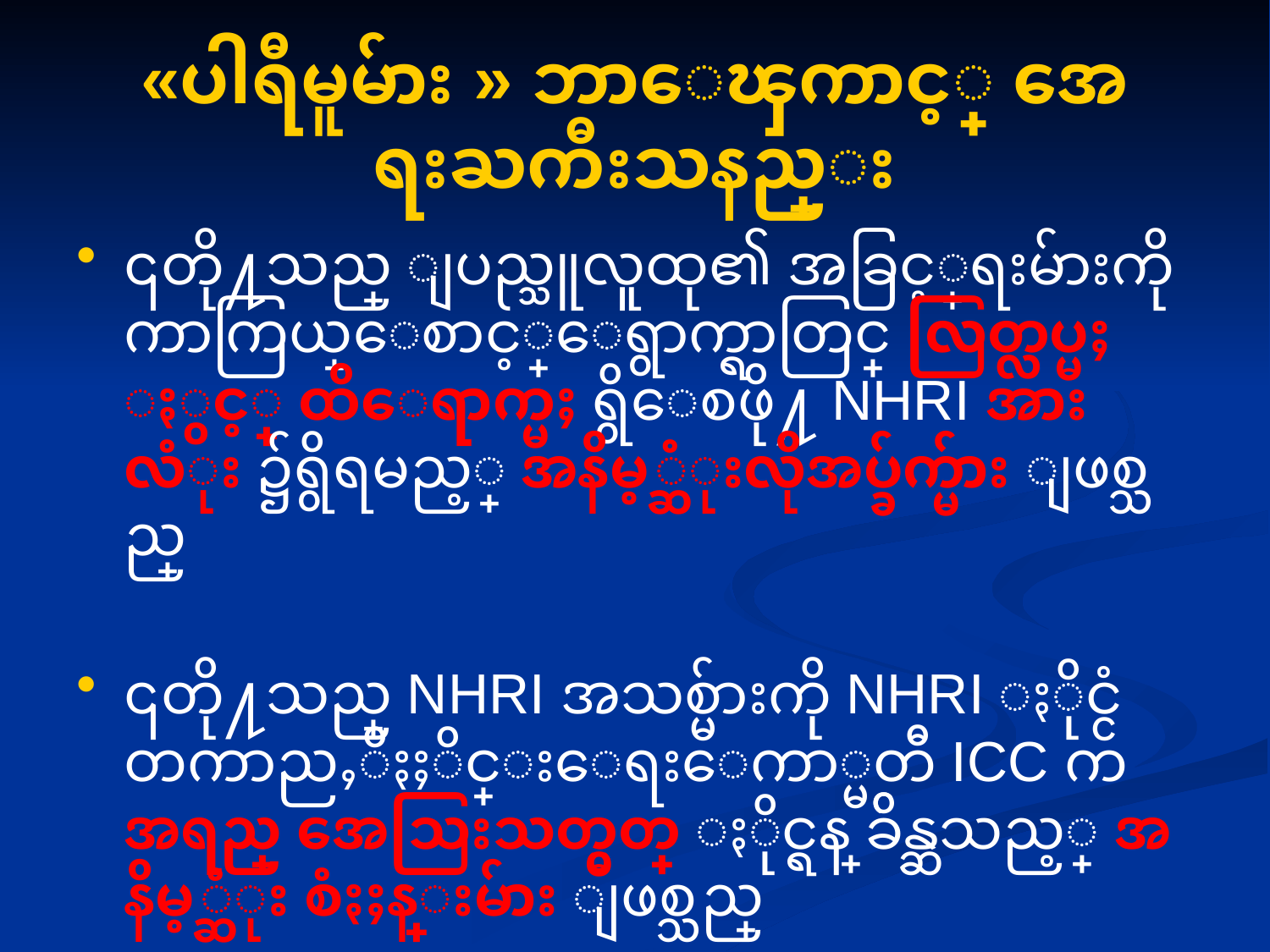

# «ပါရီမူမ်ား » ဘာေၾကာင့္ အေရးႀကီးသနည္း
၎တို႔သည္ ျပည္သူလူထု၏ အခြင့္အေရးမ်ားကို  ကာကြယ္ေစာင့္ေရွာက္ရာတြင္ လြတ္လပ္မႈ ႏွင့္ ထိေရာက္မႈ ရွိေစဖို႔ NHRI အားလံုး ၌ရွိရမည့္ အနိမ့္ဆံုးလိုအပ္ခ်က္မ်ား ျဖစ္သည္

၎တို႔သည္ NHRI အသစ္မ်ားကို NHRI ႏိုင္ငံ တကာညႇိႏႈိင္းေရးေကာ္မတီ ICC က အရည္ အေသြးသတ္မွတ္ ႏိုင္ရန္ ခ်ိန္ဆသည့္ အနိမ့္ဆံုး စံႏႈန္းမ်ား ျဖစ္သည္